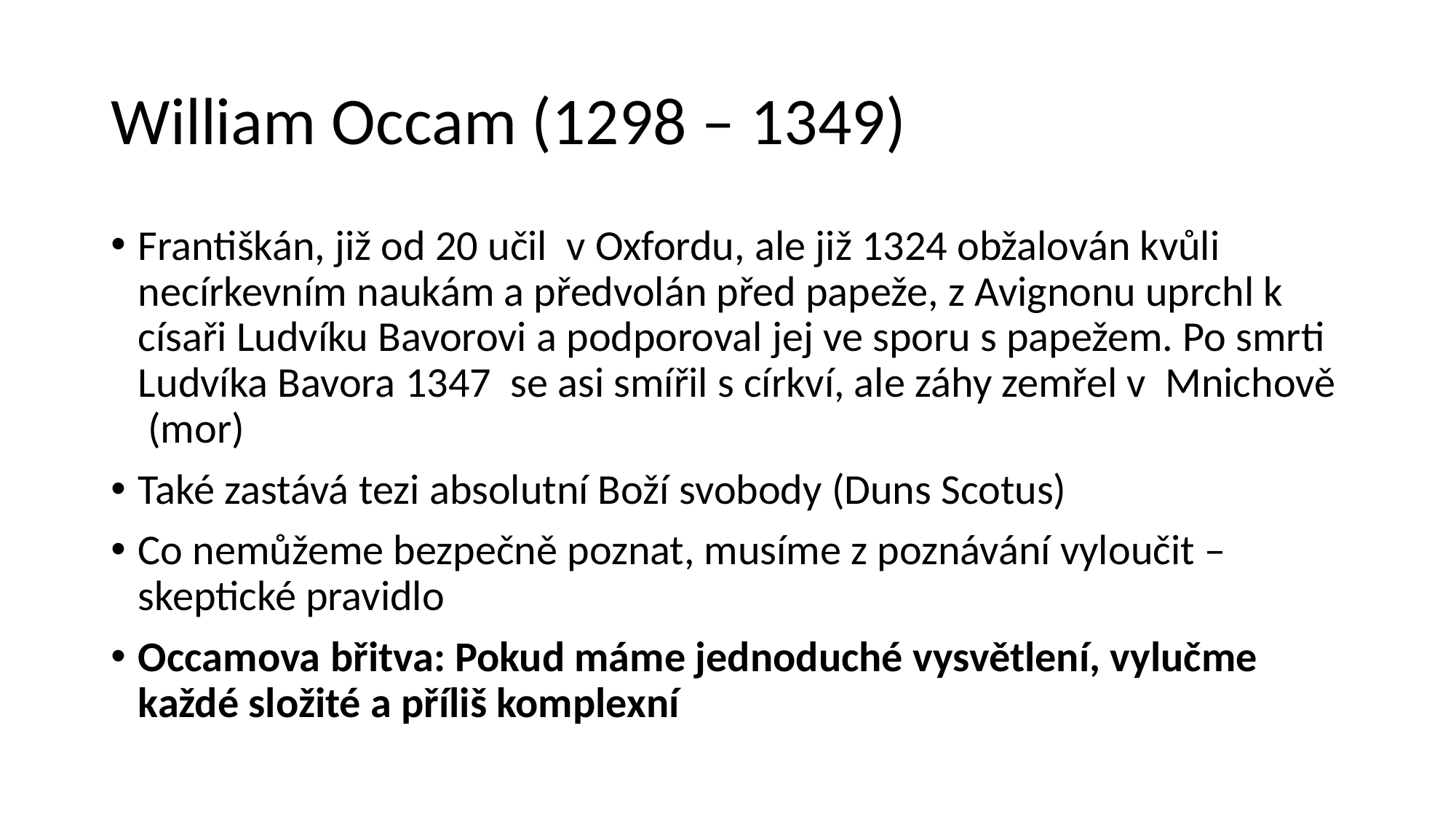

# William Occam (1298 – 1349)
Františkán, již od 20 učil  v Oxfordu, ale již 1324 obžalován kvůli necírkevním naukám a předvolán před papeže, z Avignonu uprchl k císaři Ludvíku Bavorovi a podporoval jej ve sporu s papežem. Po smrti Ludvíka Bavora 1347  se asi smířil s církví, ale záhy zemřel v  Mnichově  (mor)
Také zastává tezi absolutní Boží svobody (Duns Scotus)
Co nemůžeme bezpečně poznat, musíme z poznávání vyloučit – skeptické pravidlo
Occamova břitva: Pokud máme jednoduché vysvětlení, vylučme každé složité a příliš komplexní